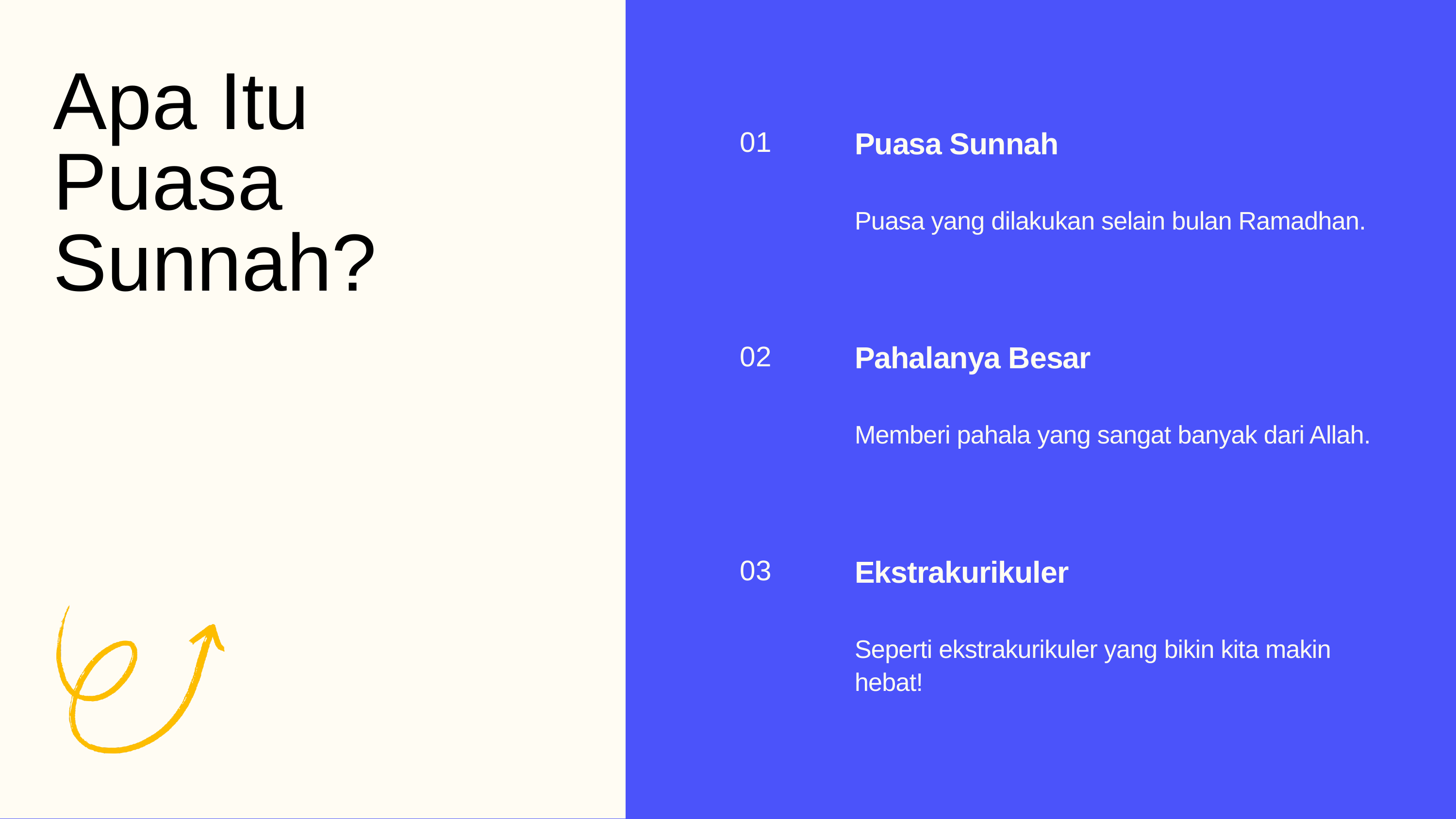

Apa Itu Puasa Sunnah?
01
Puasa Sunnah
Puasa yang dilakukan selain bulan Ramadhan.
Pahalanya Besar
Memberi pahala yang sangat banyak dari Allah.
02
03
Ekstrakurikuler
Seperti ekstrakurikuler yang bikin kita makin hebat!